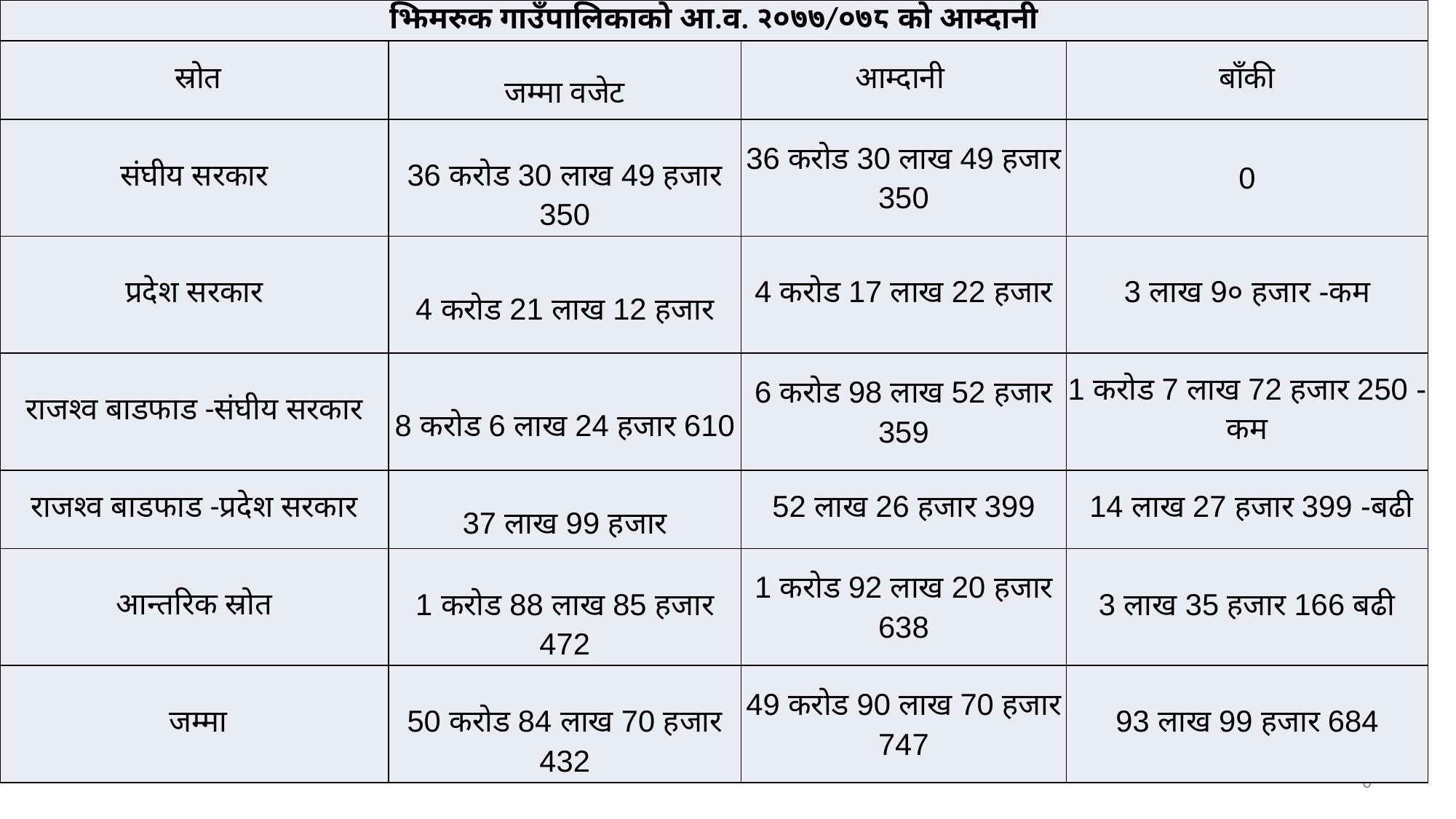

| झिमरुक गाउँपालिकाको आ.व. २०७७/०७८ को आम्दानी |  |  |  |
| --- | --- | --- | --- |
| स्रोत | जम्मा वजेट | आम्दानी | बाँकी |
| संघीय सरकार | 36 करोड 30 लाख 49 हजार 350 | 36 करोड 30 लाख 49 हजार 350 | 0 |
| प्रदेश सरकार | 4 करोड 21 लाख 12 हजार | 4 करोड 17 लाख 22 हजार | 3 लाख 9० हजार -कम |
| राजश्व बाडफाड -संघीय सरकार | 8 करोड 6 लाख 24 हजार 610 | 6 करोड 98 लाख 52 हजार 359 | 1 करोड 7 लाख 72 हजार 250 -कम |
| राजश्व बाडफाड -प्रदेश सरकार | 37 लाख 99 हजार | 52 लाख 26 हजार 399 | 14 लाख 27 हजार 399 -बढी |
| आन्तरिक स्रोत | 1 करोड 88 लाख 85 हजार 472 | 1 करोड 92 लाख 20 हजार 638 | 3 लाख 35 हजार 166 बढी |
| जम्मा | 50 करोड 84 लाख 70 हजार 432 | 49 करोड 90 लाख 70 हजार 747 | 93 लाख 99 हजार 684 |
6